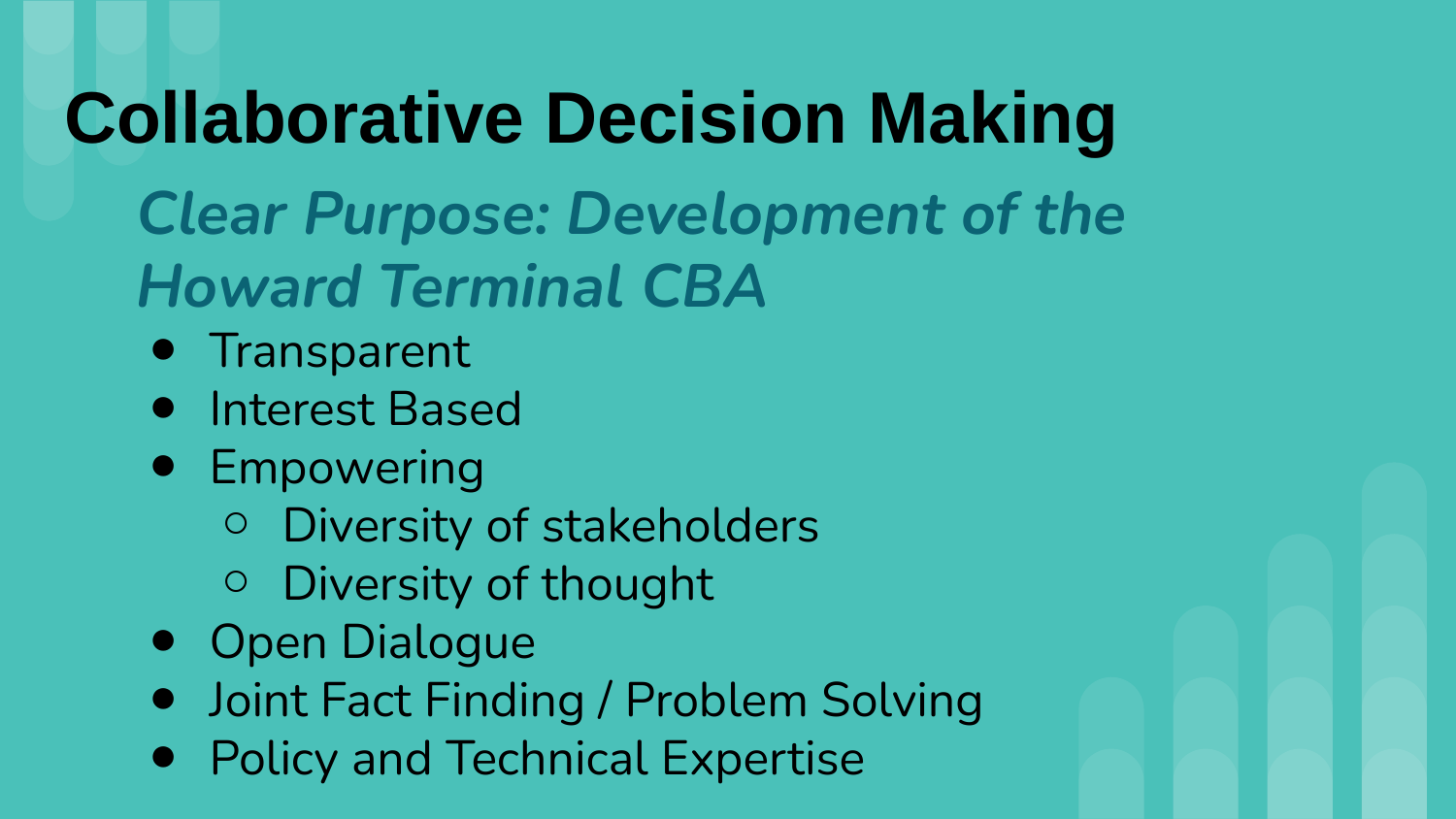

# Collaborative Decision Making
Clear Purpose: Development of the Howard Terminal CBA
Transparent
Interest Based
Empowering
Diversity of stakeholders
Diversity of thought
Open Dialogue
Joint Fact Finding / Problem Solving
Policy and Technical Expertise